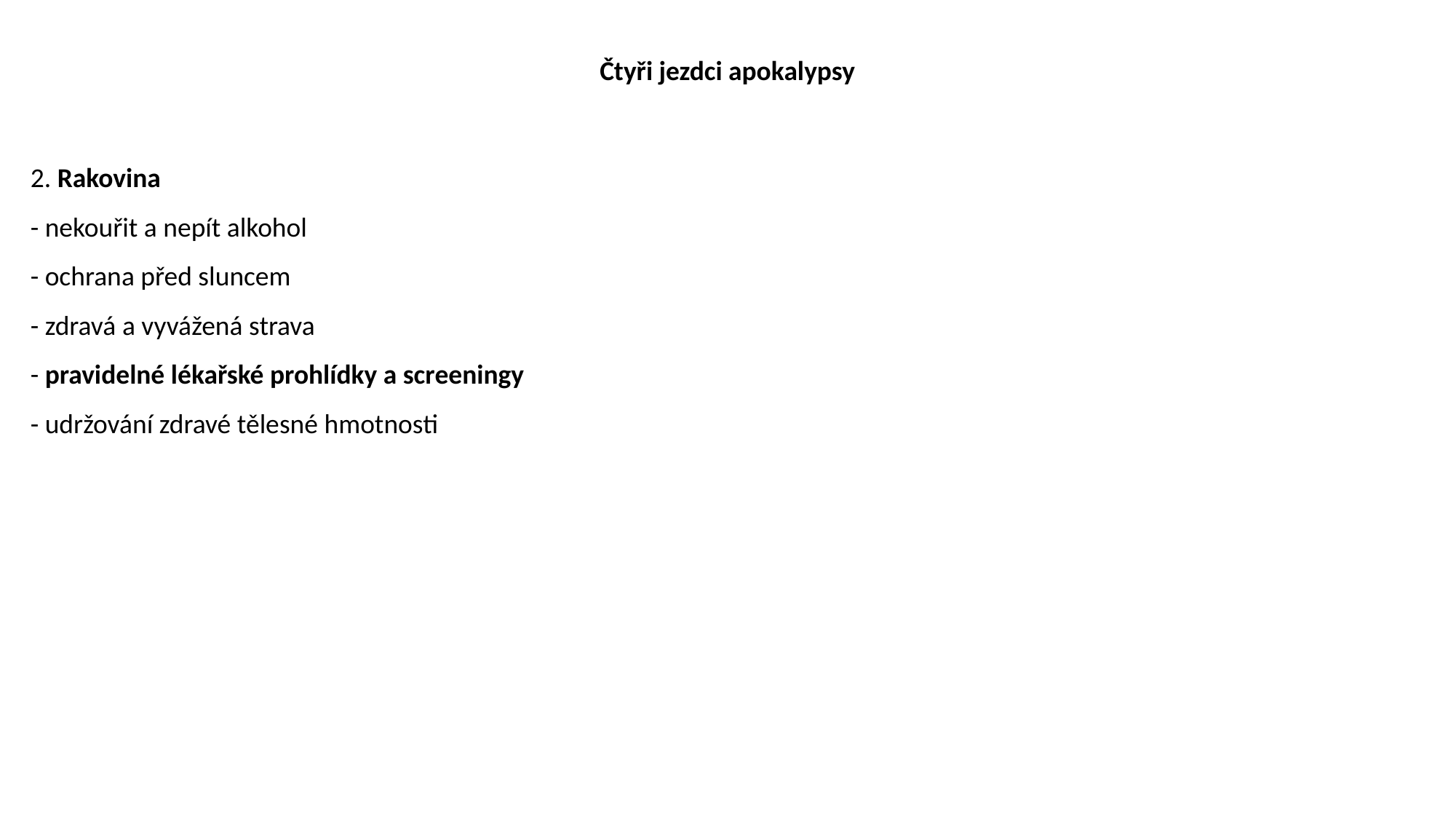

Čtyři jezdci apokalypsy
2. Rakovina
- nekouřit a nepít alkohol
- ochrana před sluncem
- zdravá a vyvážená strava
- pravidelné lékařské prohlídky a screeningy
- udržování zdravé tělesné hmotnosti